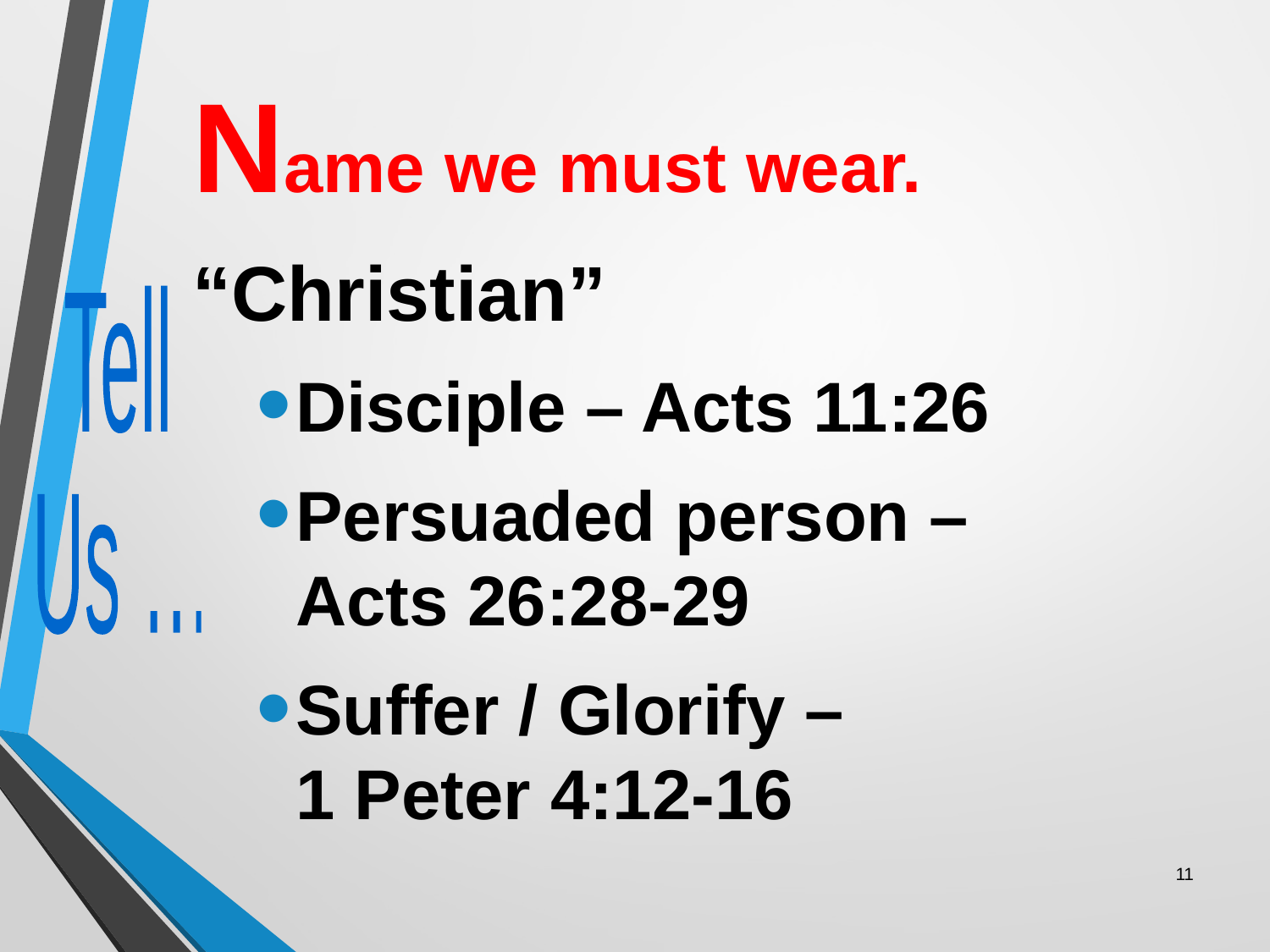

Name we must wear.
“Christian”
Disciple – Acts 11:26
Persuaded person –
Acts 26:28-29
Suffer / Glorify –
1 Peter 4:12-16
Tell
Us …
11